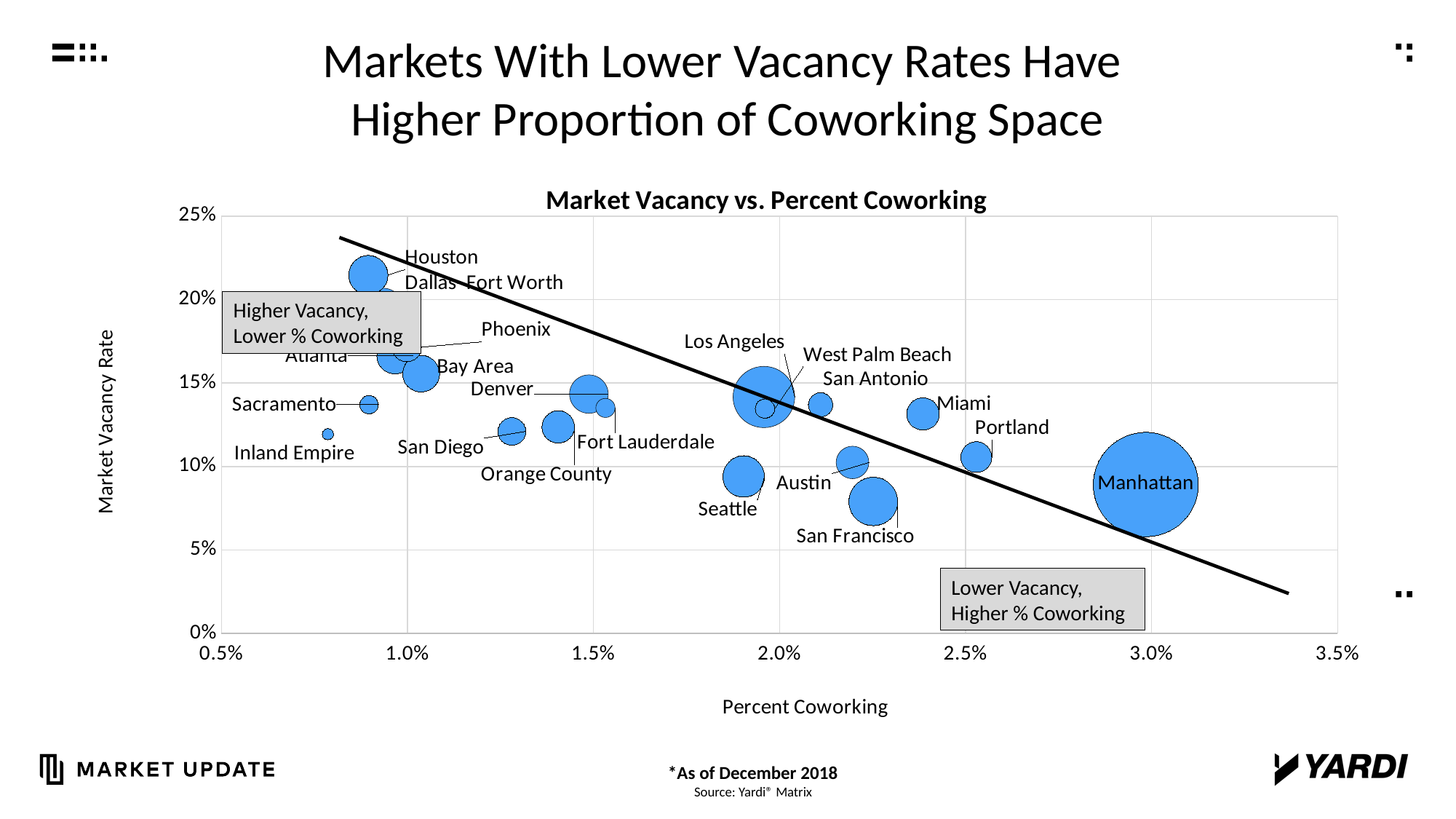

Markets With Lower Vacancy Rates Have
Higher Proportion of Coworking Space

### Chart: Market Vacancy vs. Percent Coworking

| Category |  | Atlanta | Austin | Bay Area | Dallas - Fort Worth | Denver | Fort Lauderdale | Houston | Inland Empire | Los Angeles | Manhattan | Miami | Orange County | Phoenix | Portland | Sacramento | San Antonio | San Diego | San Francisco | Seattle | West Palm Beach |
|---|---|---|---|---|---|---|---|---|---|---|---|---|---|---|---|---|---|---|---|---|---|
Higher Vacancy, Lower % Coworking
Lower Vacancy, Higher % Coworking
*As of December 2018
Source: Yardi® Matrix